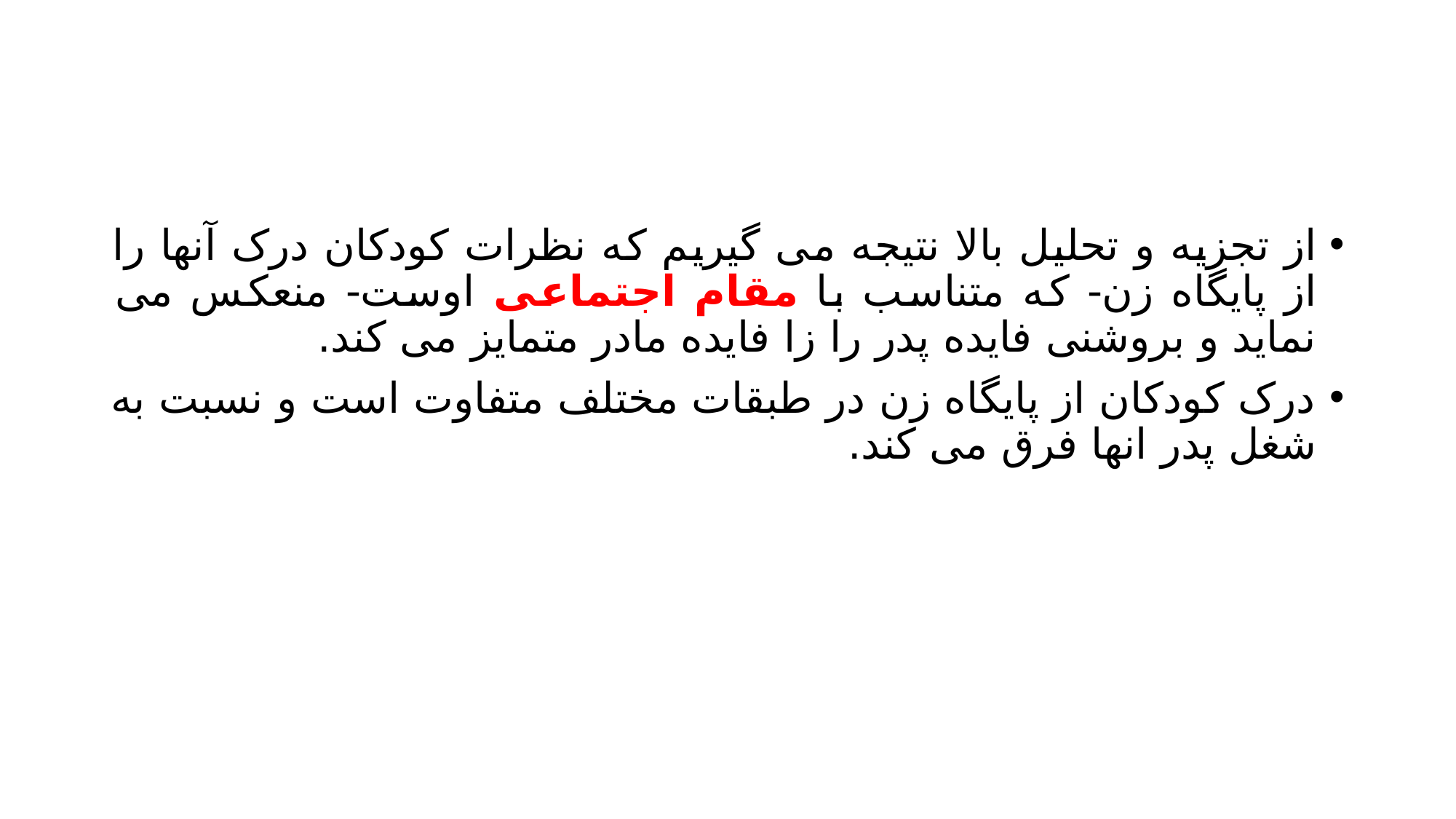

#
از تجزیه و تحلیل بالا نتیجه می گیریم که نظرات کودکان درک آنها را از پایگاه زن- که متناسب با مقام اجتماعی اوست- منعکس می نماید و بروشنی فایده پدر را زا فایده مادر متمایز می کند.
درک کودکان از پایگاه زن در طبقات مختلف متفاوت است و نسبت به شغل پدر انها فرق می کند.